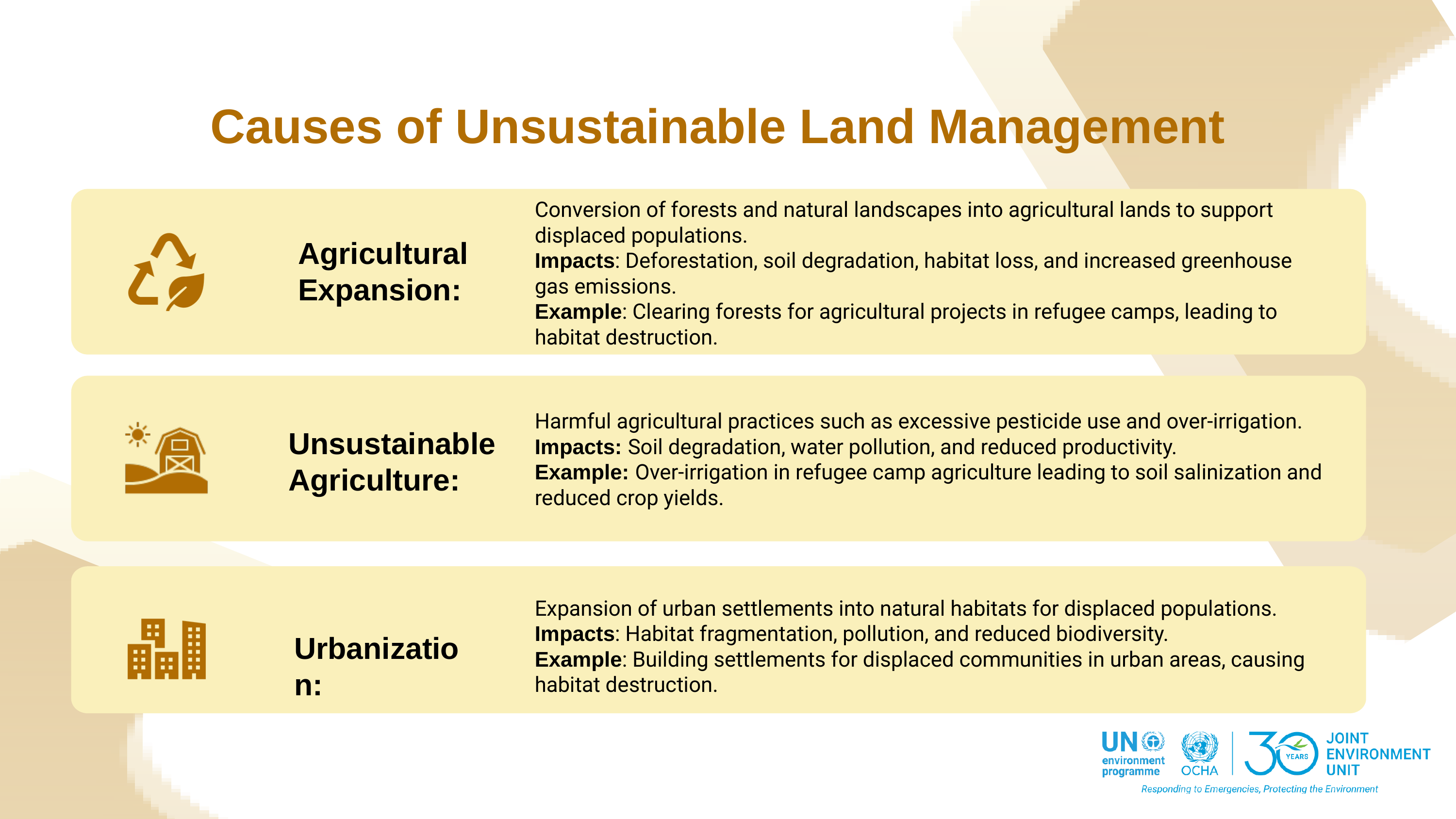

Causes of Unsustainable Land Management

Conversion of forests and natural landscapes into agricultural lands to support displaced populations.
Impacts: Deforestation, soil degradation, habitat loss, and increased greenhouse gas emissions.
Example: Clearing forests for agricultural projects in refugee camps, leading to habitat destruction.

Agricultural Expansion:

Harmful agricultural practices such as excessive pesticide use and over-irrigation.
Impacts: Soil degradation, water pollution, and reduced productivity.
Example: Over-irrigation in refugee camp agriculture leading to soil salinization and reduced crop yields.

Unsustainable Agriculture:

Expansion of urban settlements into natural habitats for displaced populations.
Impacts: Habitat fragmentation, pollution, and reduced biodiversity.
Example: Building settlements for displaced communities in urban areas, causing habitat destruction.

Urbanization: